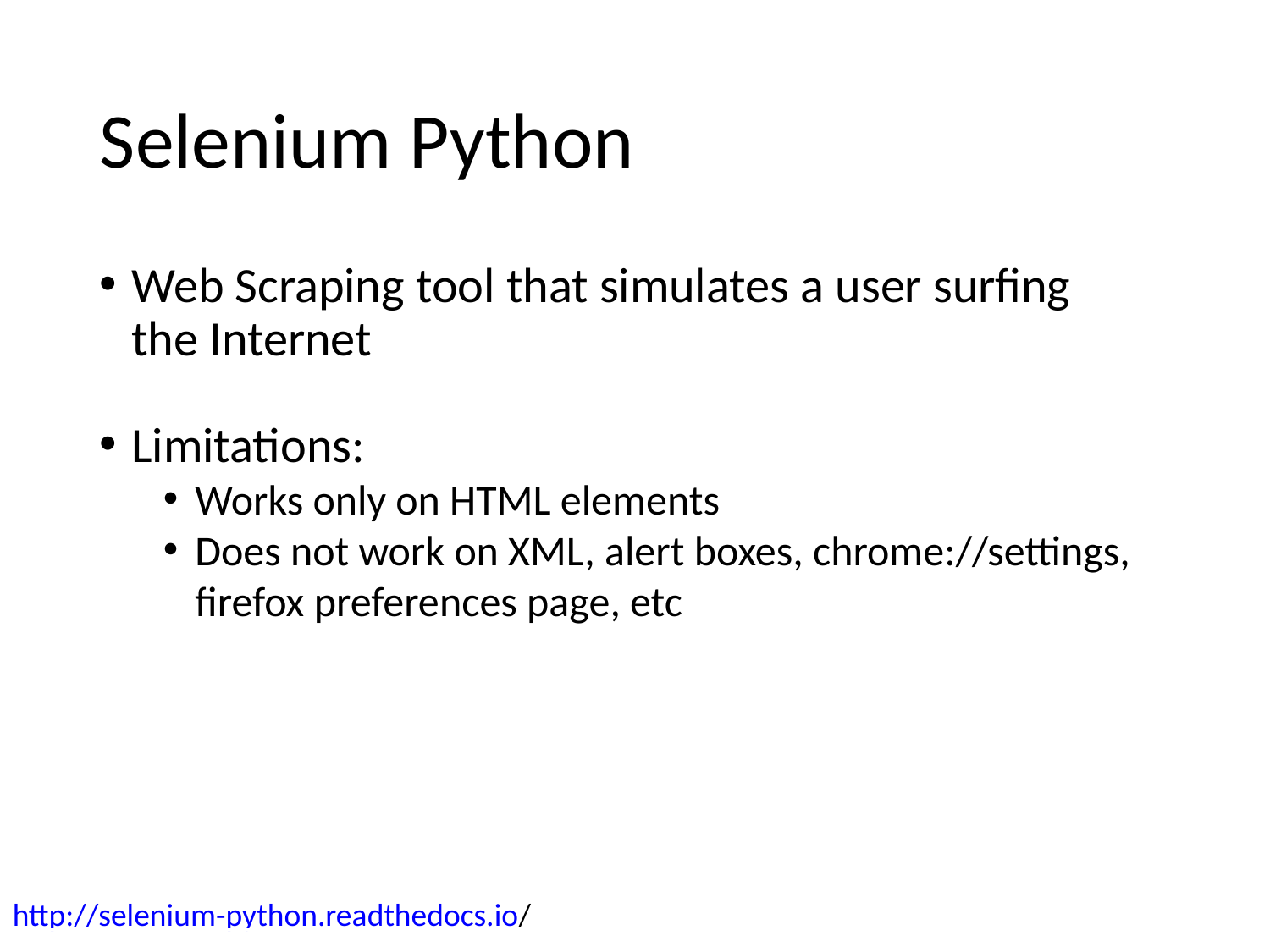

Selenium Python
Web Scraping tool that simulates a user surfing the Internet

Limitations:
Works only on HTML elements
Does not work on XML, alert boxes, chrome://settings, firefox preferences page, etc
http://selenium-python.readthedocs.io/